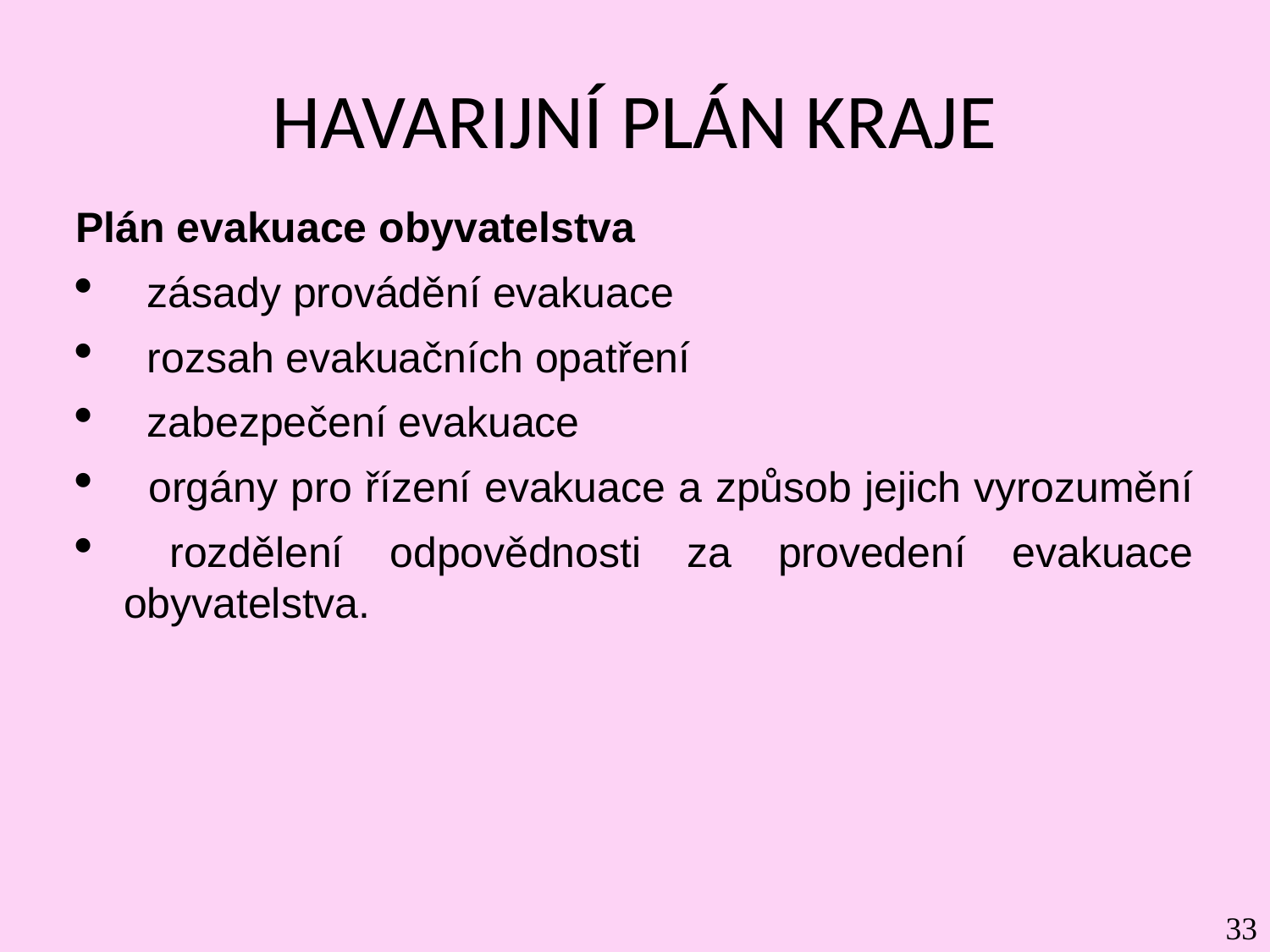

# HAVARIJNÍ PLÁN KRAJE
Plán evakuace obyvatelstva
  zásady provádění evakuace
  rozsah evakuačních opatření
  zabezpečení evakuace
  orgány pro řízení evakuace a způsob jejich vyrozumění
 rozdělení odpovědnosti za provedení evakuace obyvatelstva.

33